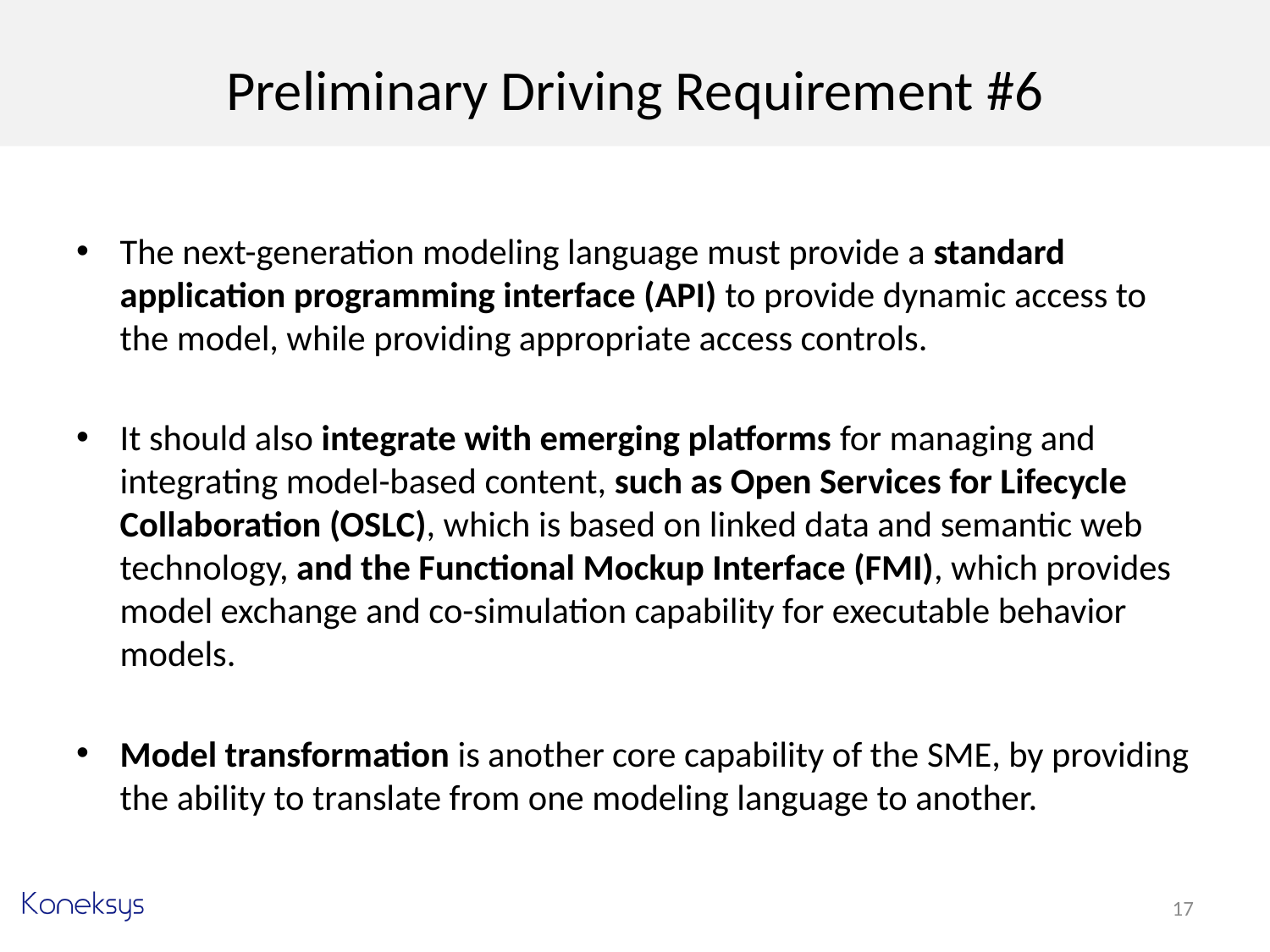

# Preliminary Driving Requirement #6
The next-generation modeling language must provide a standard application programming interface (API) to provide dynamic access to the model, while providing appropriate access controls.

It should also integrate with emerging platforms for managing and integrating model-based content, such as Open Services for Lifecycle Collaboration (OSLC), which is based on linked data and semantic web technology, and the Functional Mockup Interface (FMI), which provides model exchange and co-simulation capability for executable behavior models.

Model transformation is another core capability of the SME, by providing the ability to translate from one modeling language to another.
17